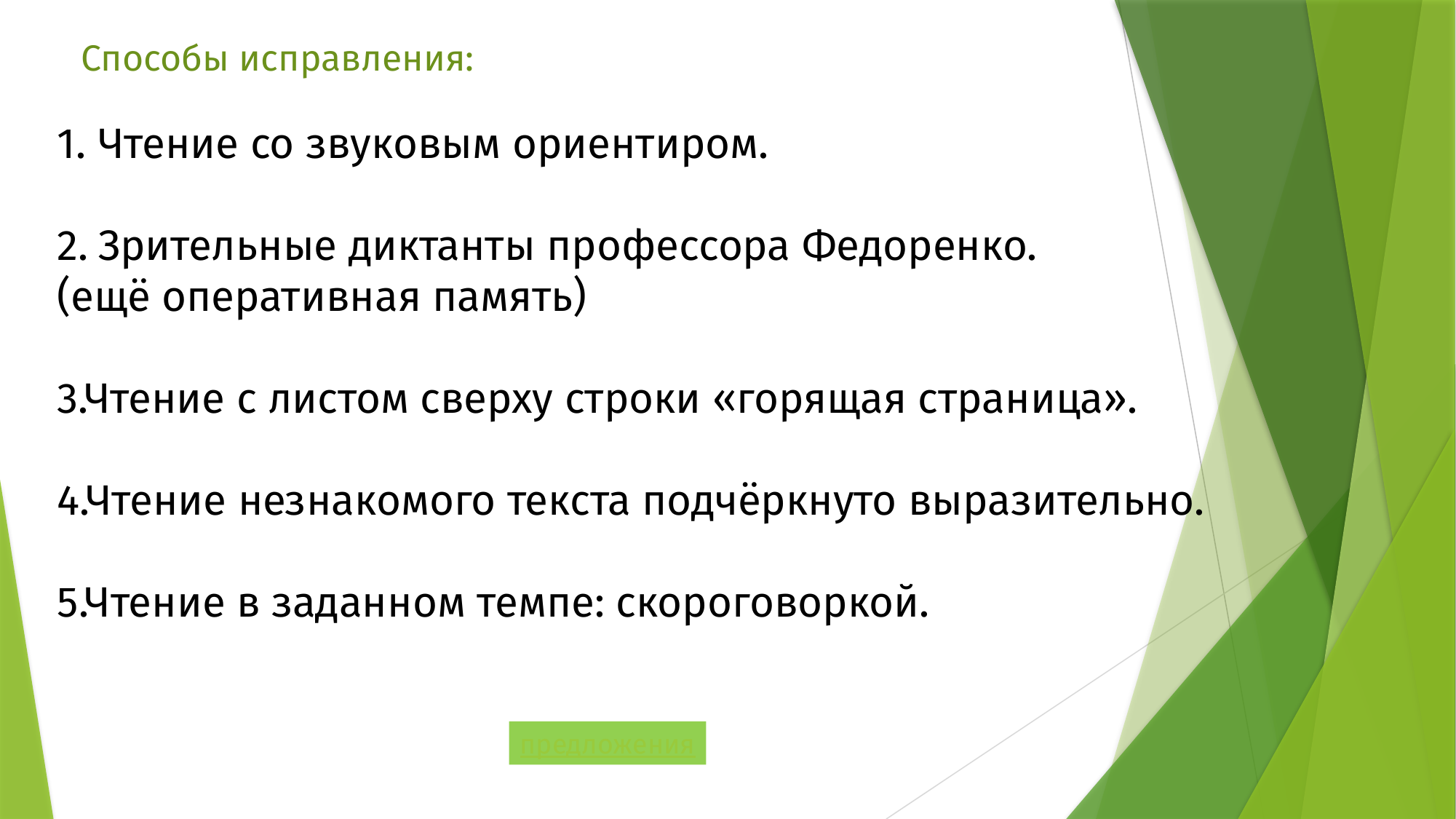

Способы исправления:
Чтение со звуковым ориентиром.

Зрительные диктанты профессора Федоренко.
(ещё оперативная память)

3.Чтение с листом сверху строки «горящая страница».

4.Чтение незнакомого текста подчёркнуто выразительно.

5.Чтение в заданном темпе: скороговоркой.
предложения